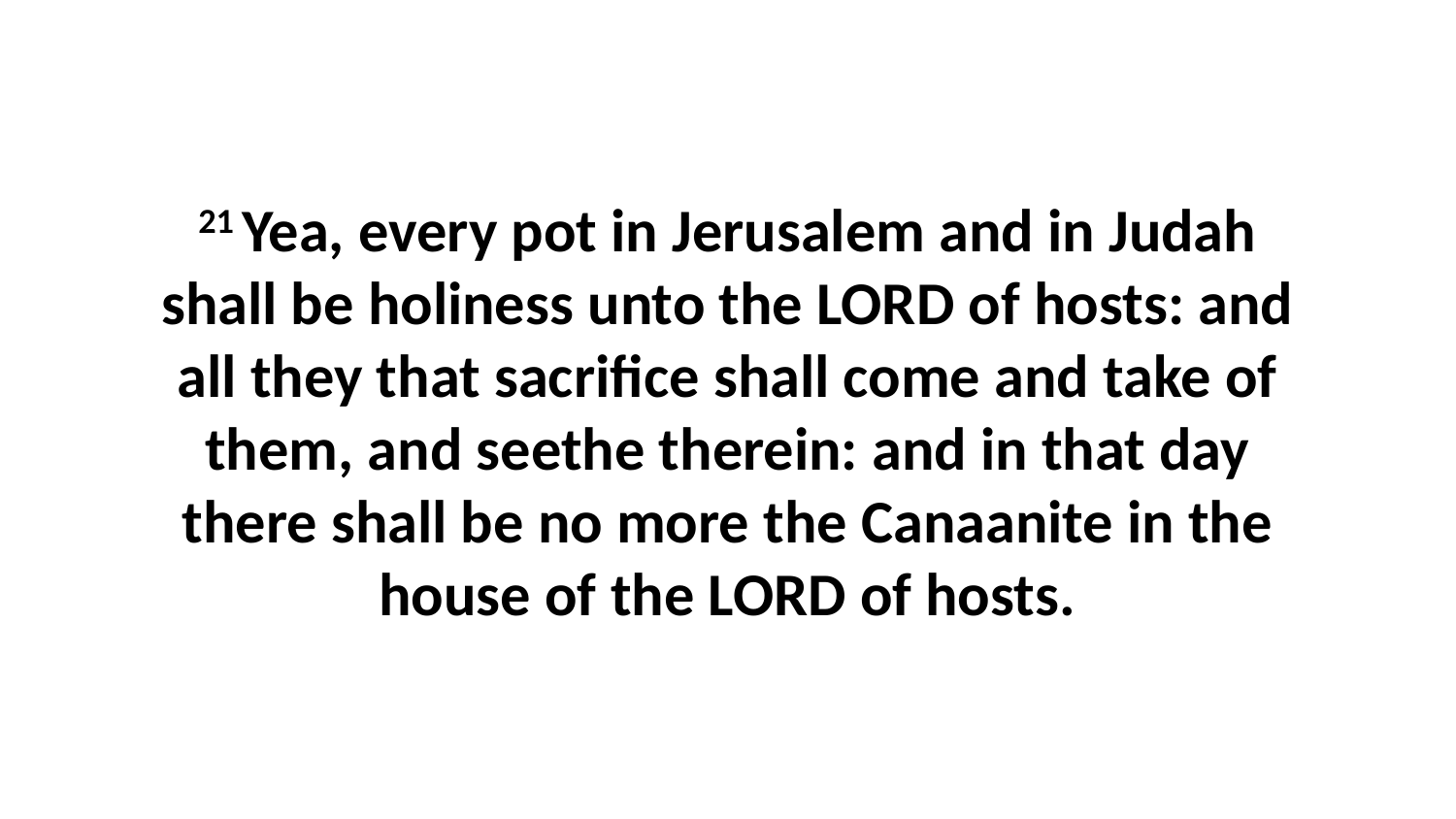

21 Yea, every pot in Jerusalem and in Judah shall be holiness unto the LORD of hosts: and all they that sacrifice shall come and take of them, and seethe therein: and in that day there shall be no more the Canaanite in the house of the LORD of hosts.